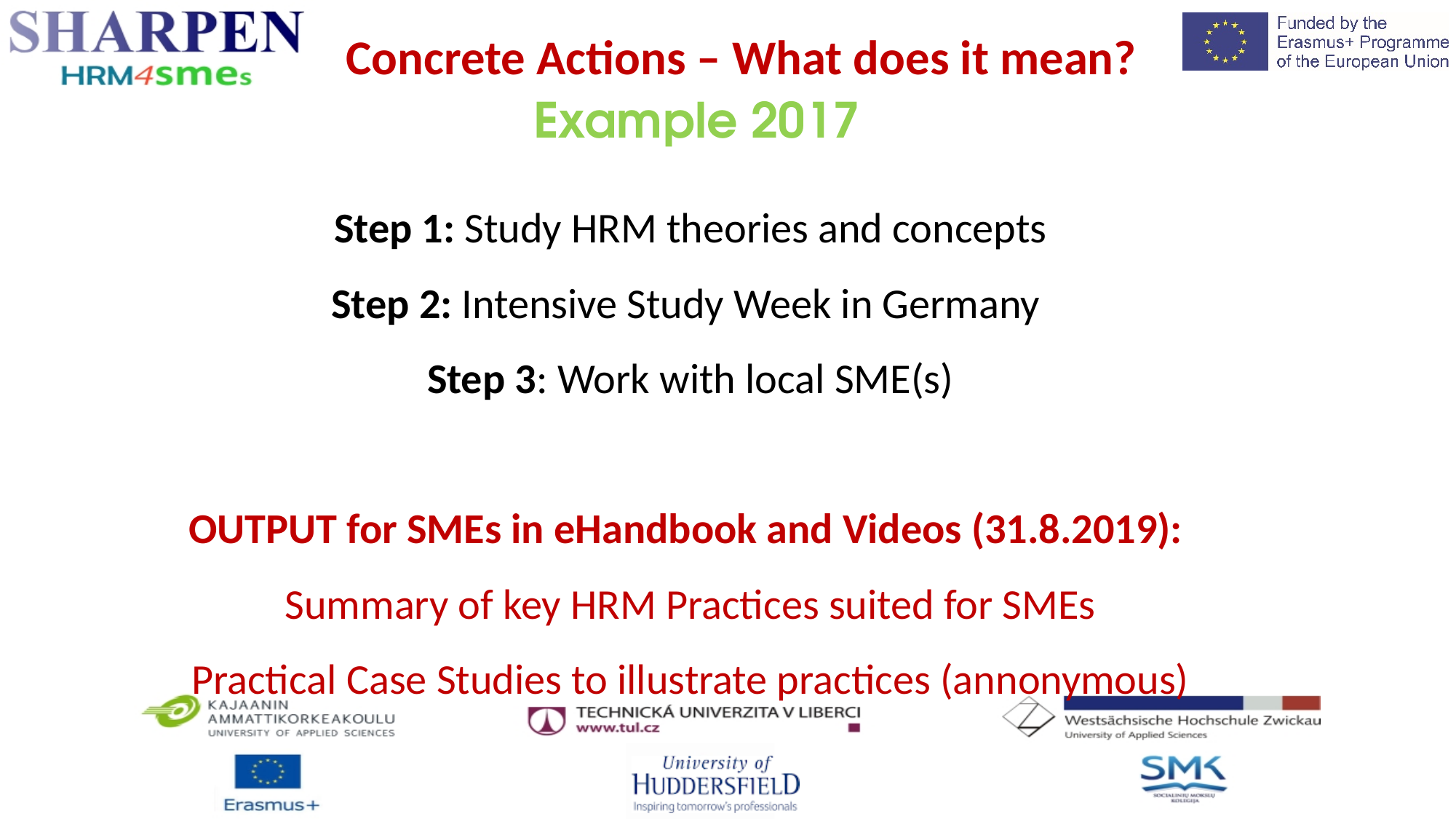

Concrete Actions – What does it mean?
Example 2017
Step 1: Study HRM theories and concepts
Step 2: Intensive Study Week in Germany
Step 3: Work with local SME(s)

OUTPUT for SMEs in eHandbook and Videos (31.8.2019):
Summary of key HRM Practices suited for SMEs
Practical Case Studies to illustrate practices (annonymous)